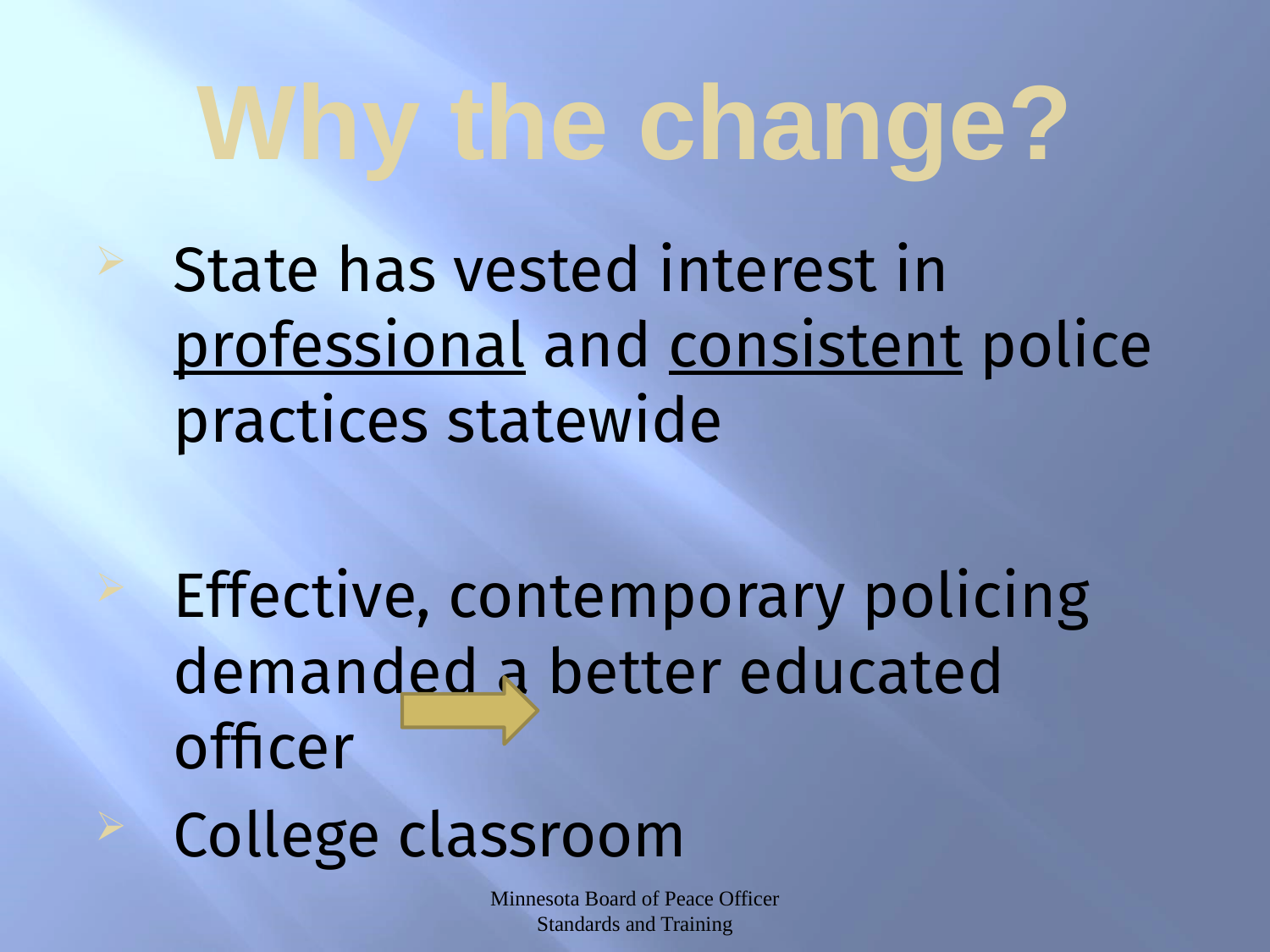

# Why the change?
State has vested interest in  professional and consistent police practices statewide

Effective, contemporary policing demanded a better educated officer
College classroom

Minnesota Board of Peace Officer Standards and Training